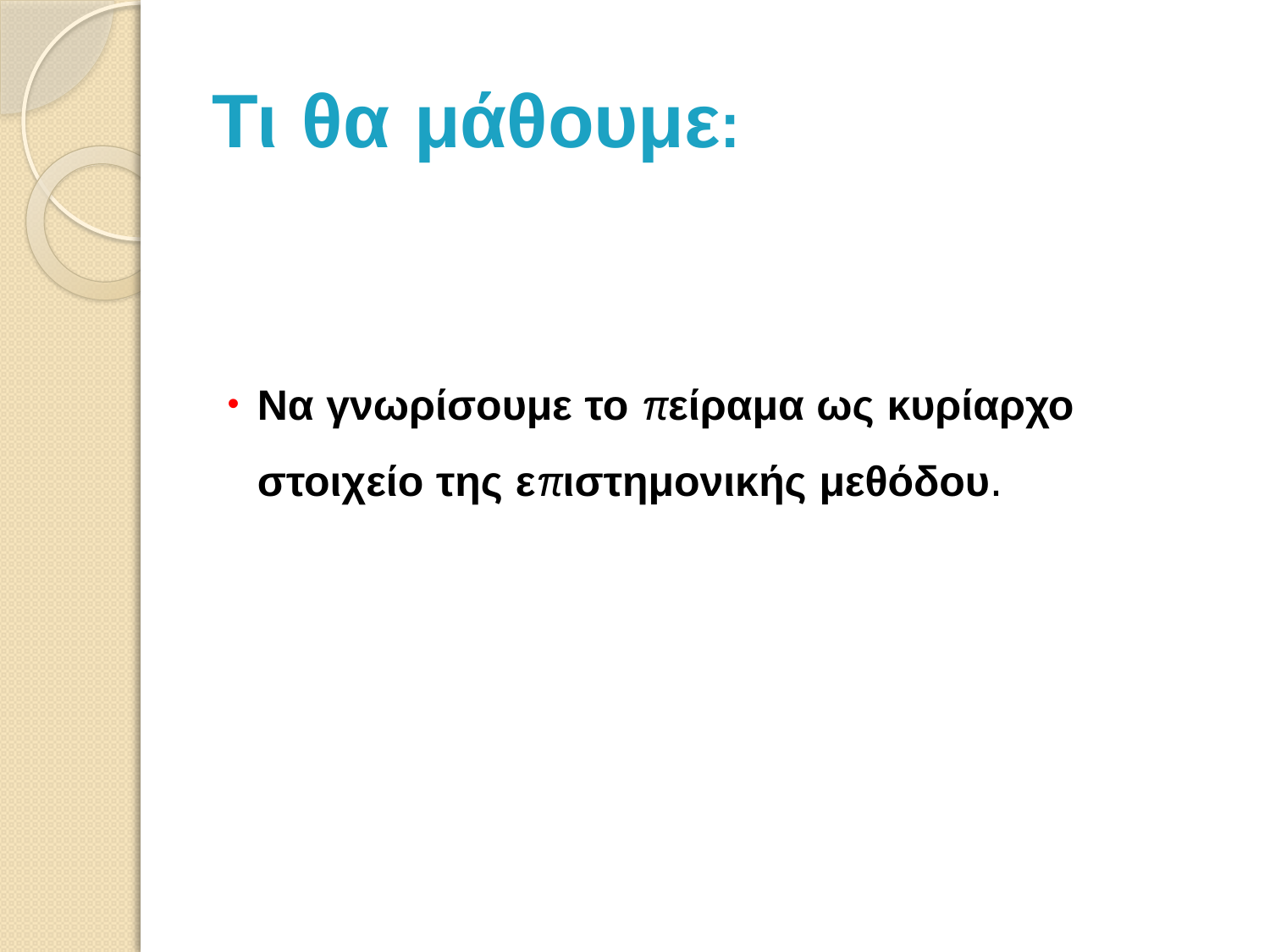

# Τι θα μάθουμε:
Να γνωρίσουμε το πείραμα ως κυρίαρχο στοιχείο της επιστημονικής μεθόδου.